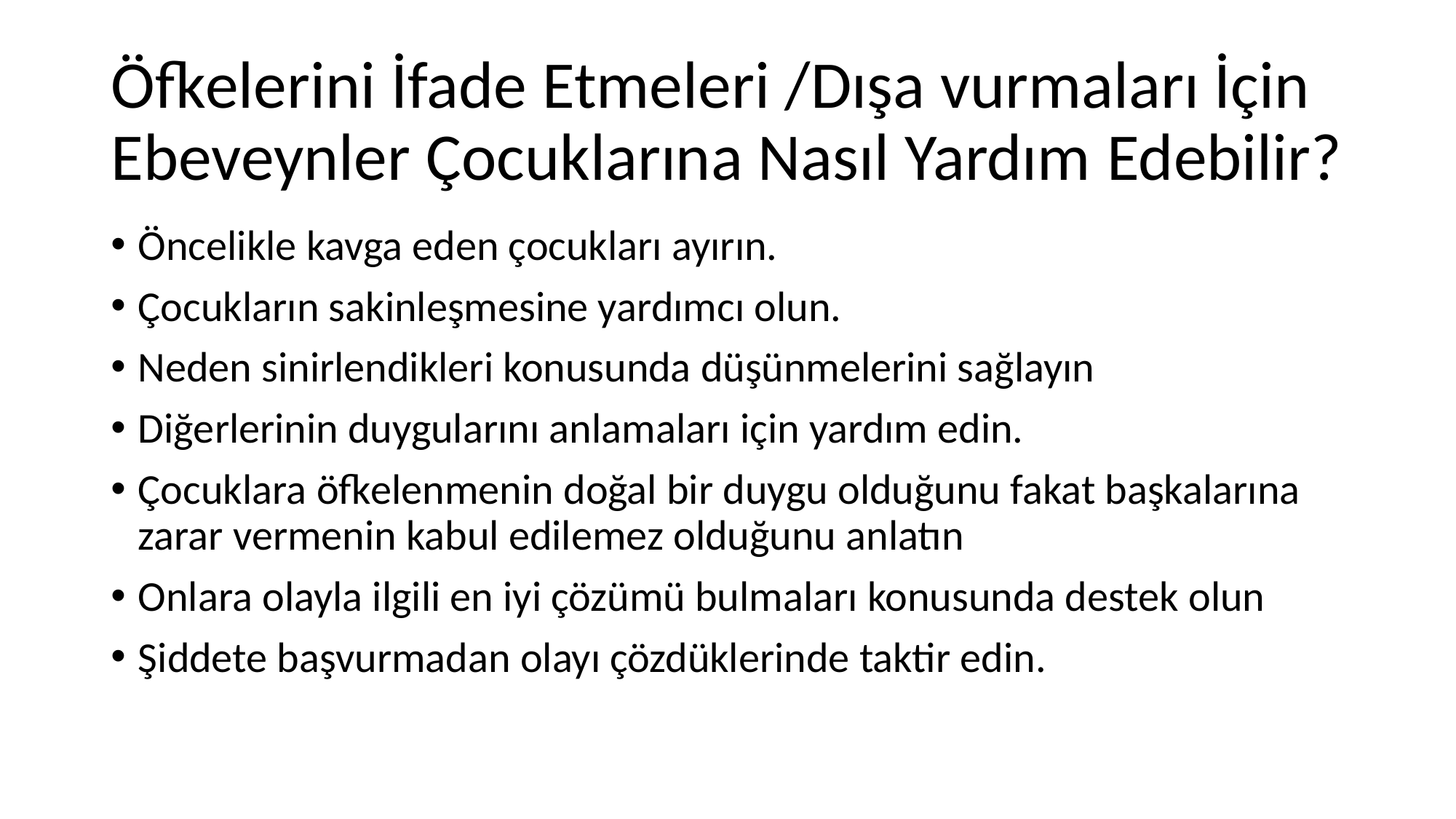

# Öfkelerini İfade Etmeleri /Dışa vurmaları İçin Ebeveynler Çocuklarına Nasıl Yardım Edebilir?
Öncelikle kavga eden çocukları ayırın.
Çocukların sakinleşmesine yardımcı olun.
Neden sinirlendikleri konusunda düşünmelerini sağlayın
Diğerlerinin duygularını anlamaları için yardım edin.
Çocuklara öfkelenmenin doğal bir duygu olduğunu fakat başkalarına zarar vermenin kabul edilemez olduğunu anlatın
Onlara olayla ilgili en iyi çözümü bulmaları konusunda destek olun
Şiddete başvurmadan olayı çözdüklerinde taktir edin.